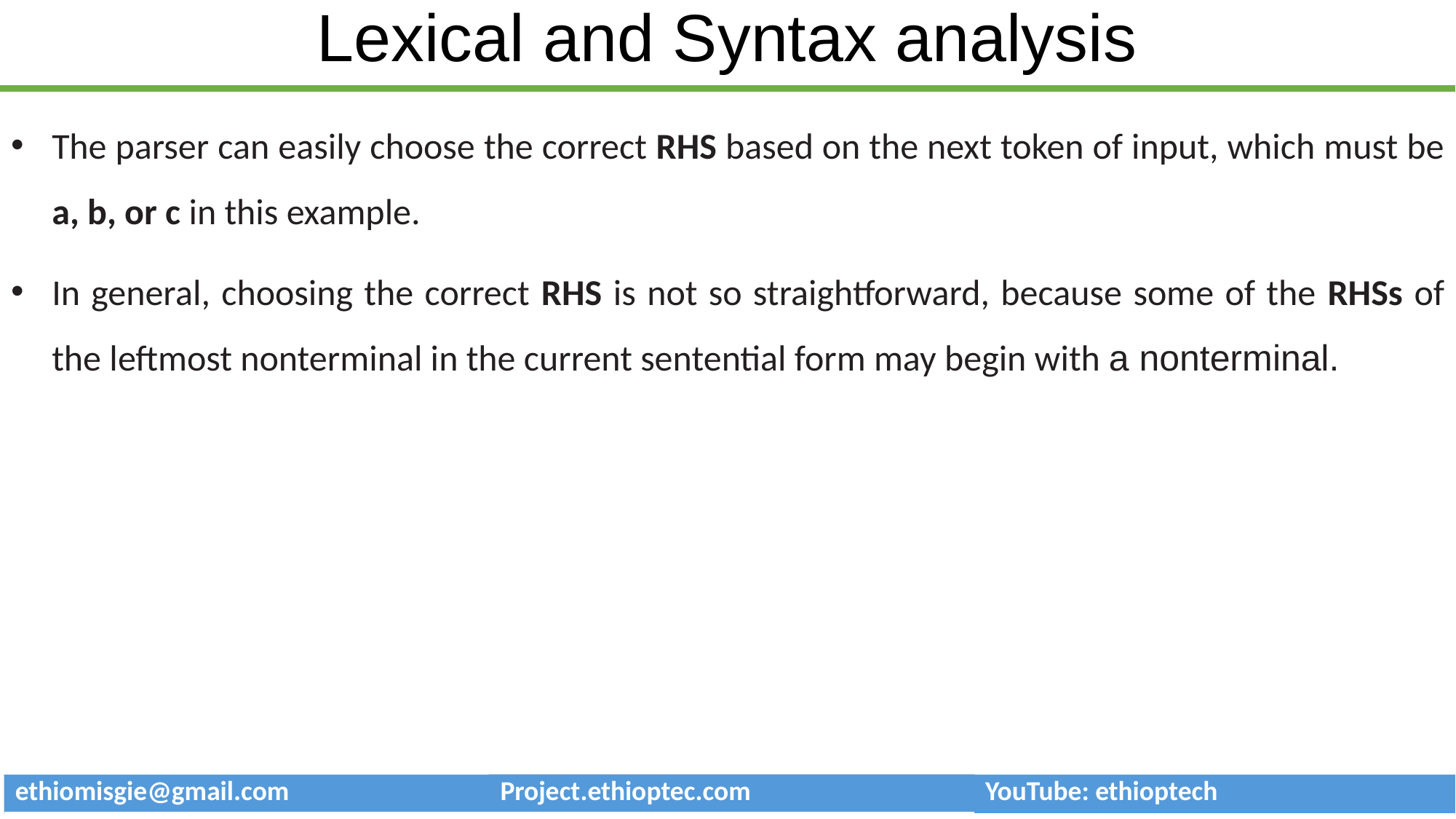

# Lexical and Syntax analysis
The parser can easily choose the correct RHS based on the next token of input, which must be a, b, or c in this example.
In general, choosing the correct RHS is not so straightforward, because some of the RHSs of the leftmost nonterminal in the current sentential form may begin with a nonterminal.

| ethiomisgie@gmail.com | Project.ethioptec.com | YouTube: ethioptech |
| --- | --- | --- |